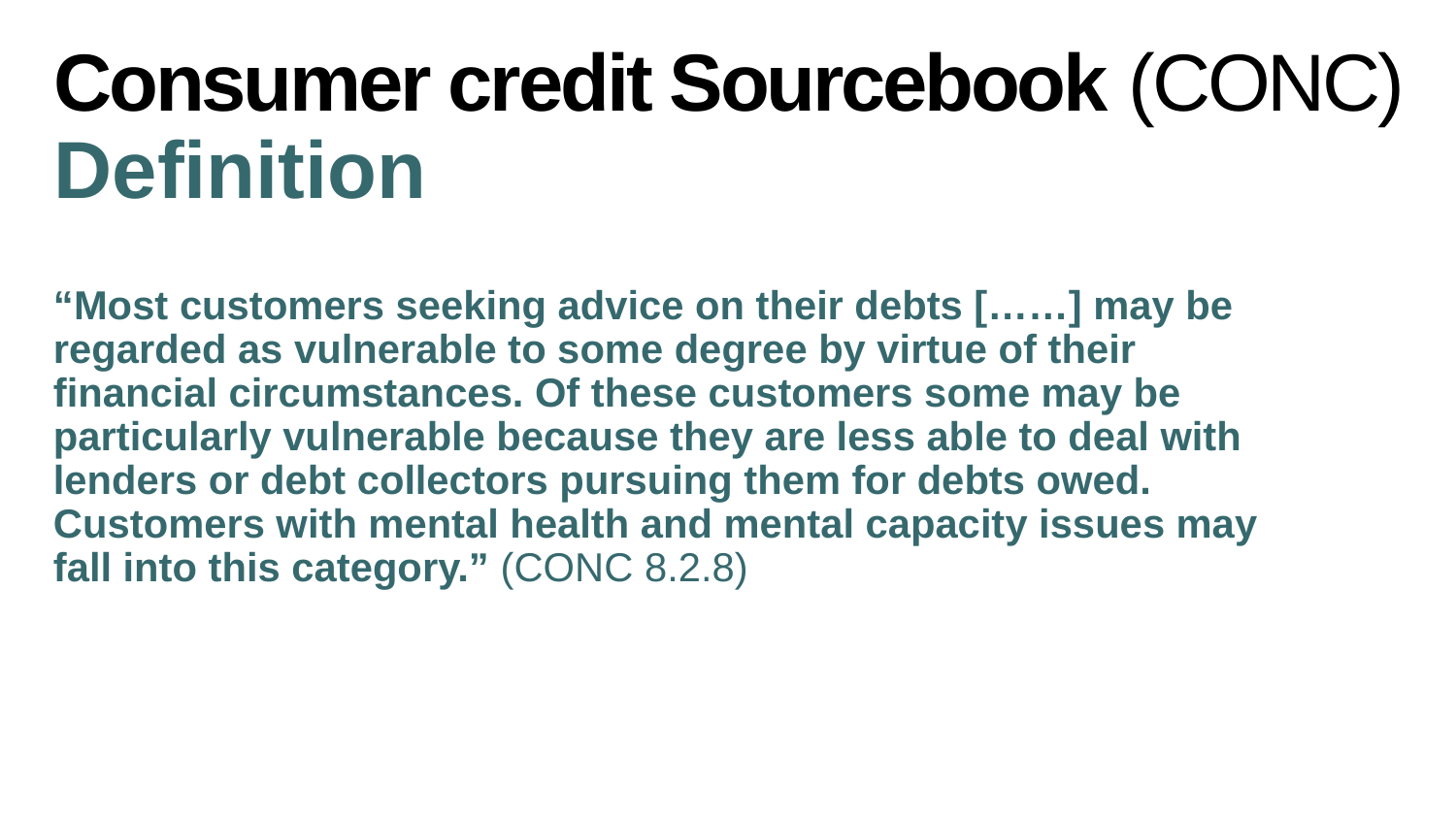

# Consumer credit Sourcebook (CONC) Definition
“Most customers seeking advice on their debts [……] may be regarded as vulnerable to some degree by virtue of their financial circumstances. Of these customers some may be particularly vulnerable because they are less able to deal with lenders or debt collectors pursuing them for debts owed. Customers with mental health and mental capacity issues may fall into this category.” (CONC 8.2.8)